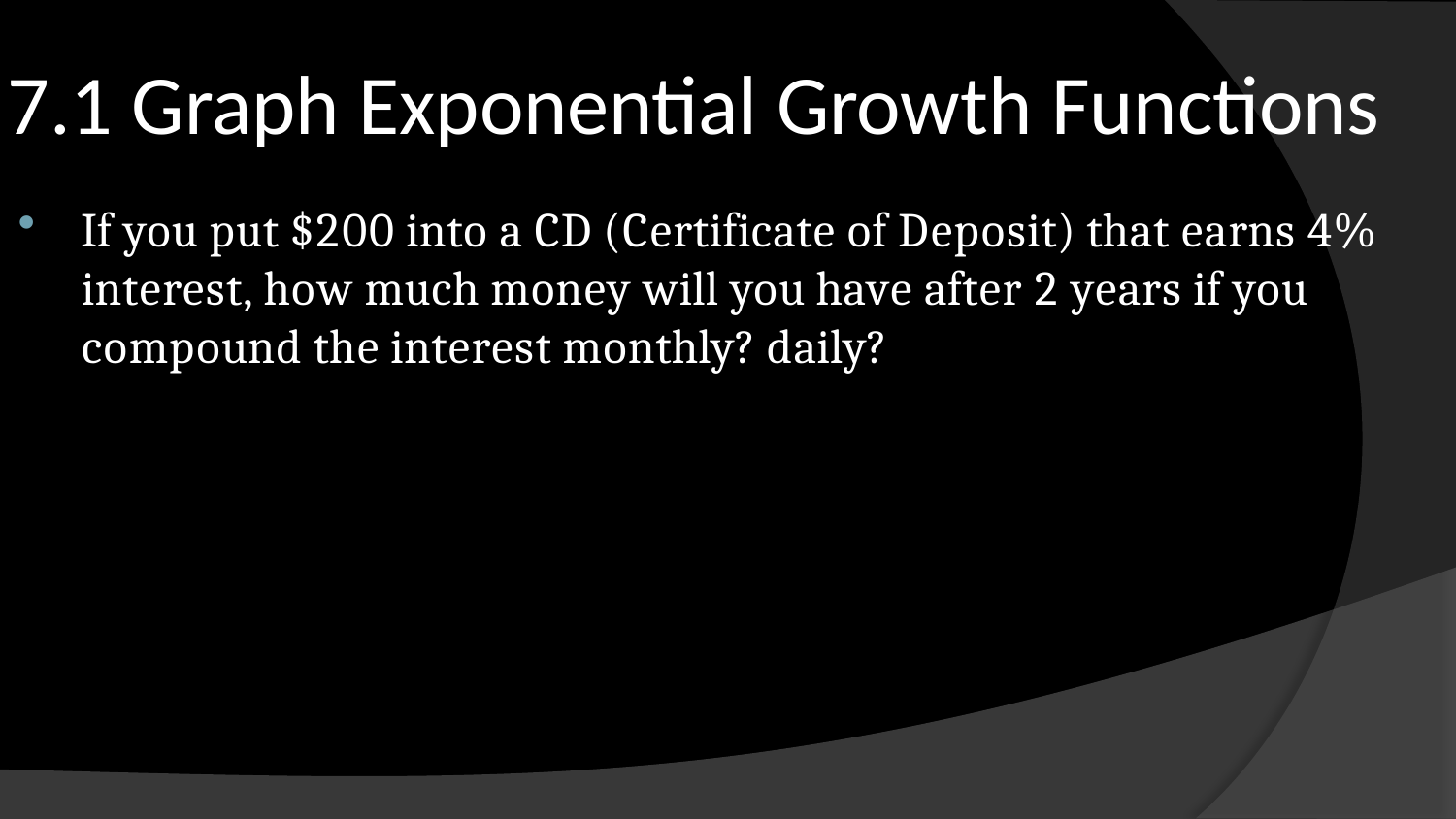

# 7.1 Graph Exponential Growth Functions
If you put $200 into a CD (Certificate of Deposit) that earns 4% interest, how much money will you have after 2 years if you compound the interest monthly? daily?